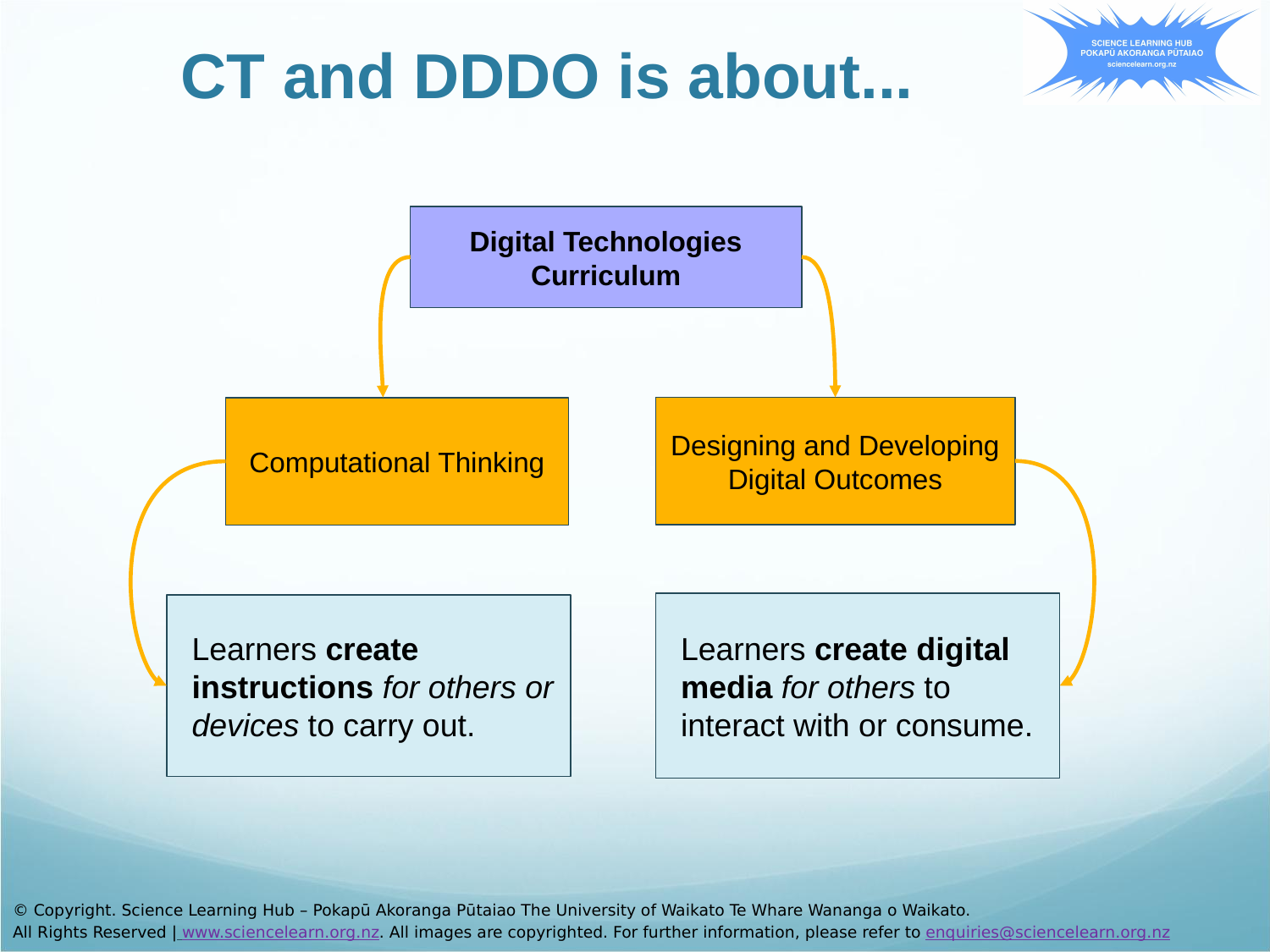

# CT and DDDO is about...
Digital Technologies Curriculum
Designing and Developing Digital Outcomes
Computational Thinking
Learners create digital media for others to interact with or consume.
Learners create instructions for others or devices to carry out.
© Copyright. Science Learning Hub – Pokapū Akoranga Pūtaiao The University of Waikato Te Whare Wananga o Waikato.
All Rights Reserved | www.sciencelearn.org.nz. All images are copyrighted. For further information, please refer to enquiries@sciencelearn.org.nz